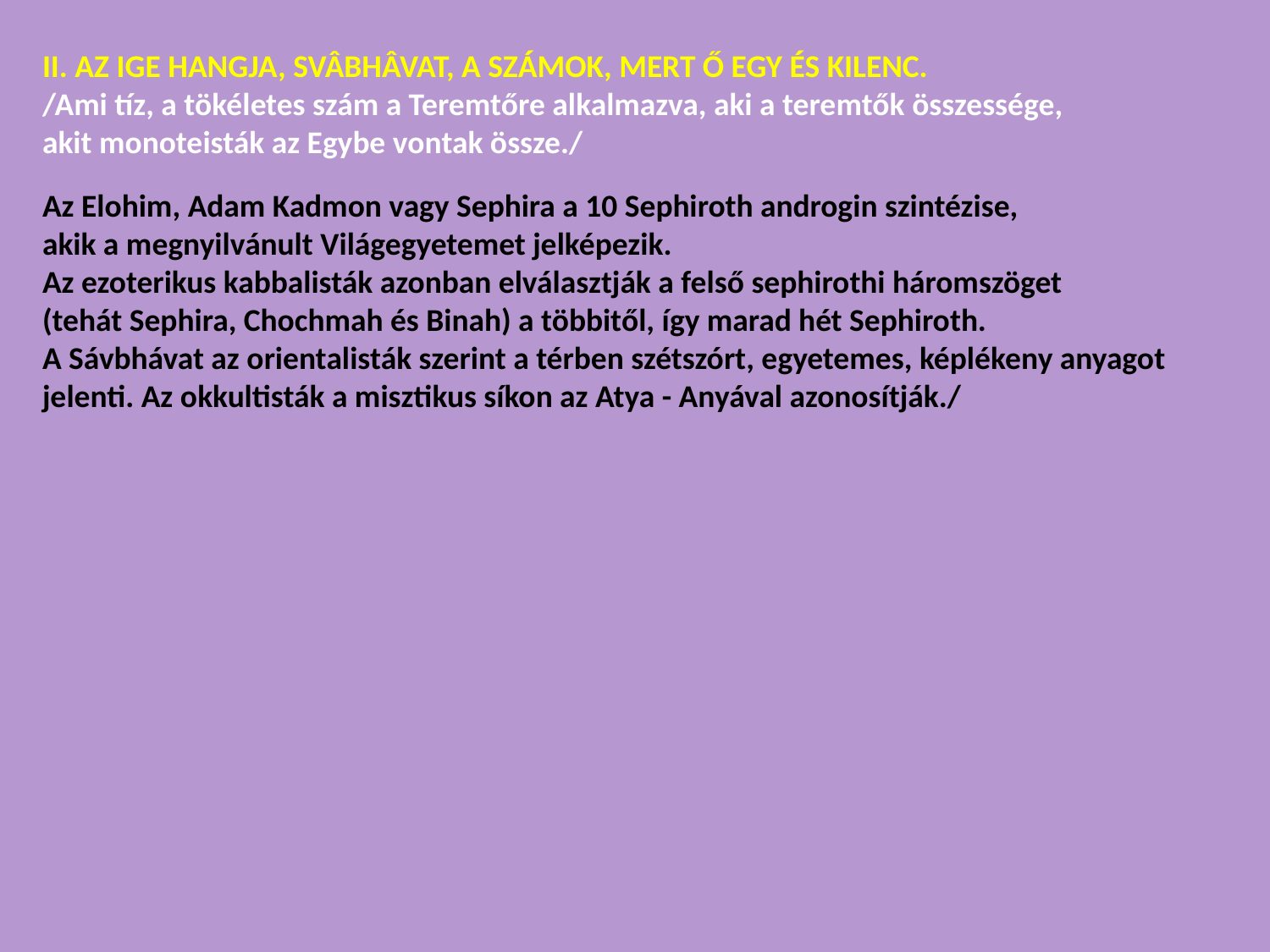

II. AZ IGE HANGJA, SVÂBHÂVAT, A SZÁMOK, MERT Ő EGY ÉS KILENC.
/Ami tíz, a tökéletes szám a Teremtőre alkalmazva, aki a teremtők összessége,
akit monoteisták az Egybe vontak össze./

Az Elohim, Adam Kadmon vagy Sephira a 10 Sephiroth androgin szintézise,
akik a megnyilvánult Világegyetemet jelképezik.
Az ezoterikus kabbalisták azonban elválasztják a felső sephirothi háromszöget
(tehát Sephira, Chochmah és Binah) a többitől, így marad hét Sephiroth.
A Sávbhávat az orientalisták szerint a térben szétszórt, egyetemes, képlékeny anyagot jelenti. Az okkultisták a misztikus síkon az Atya - Anyával azonosítják./